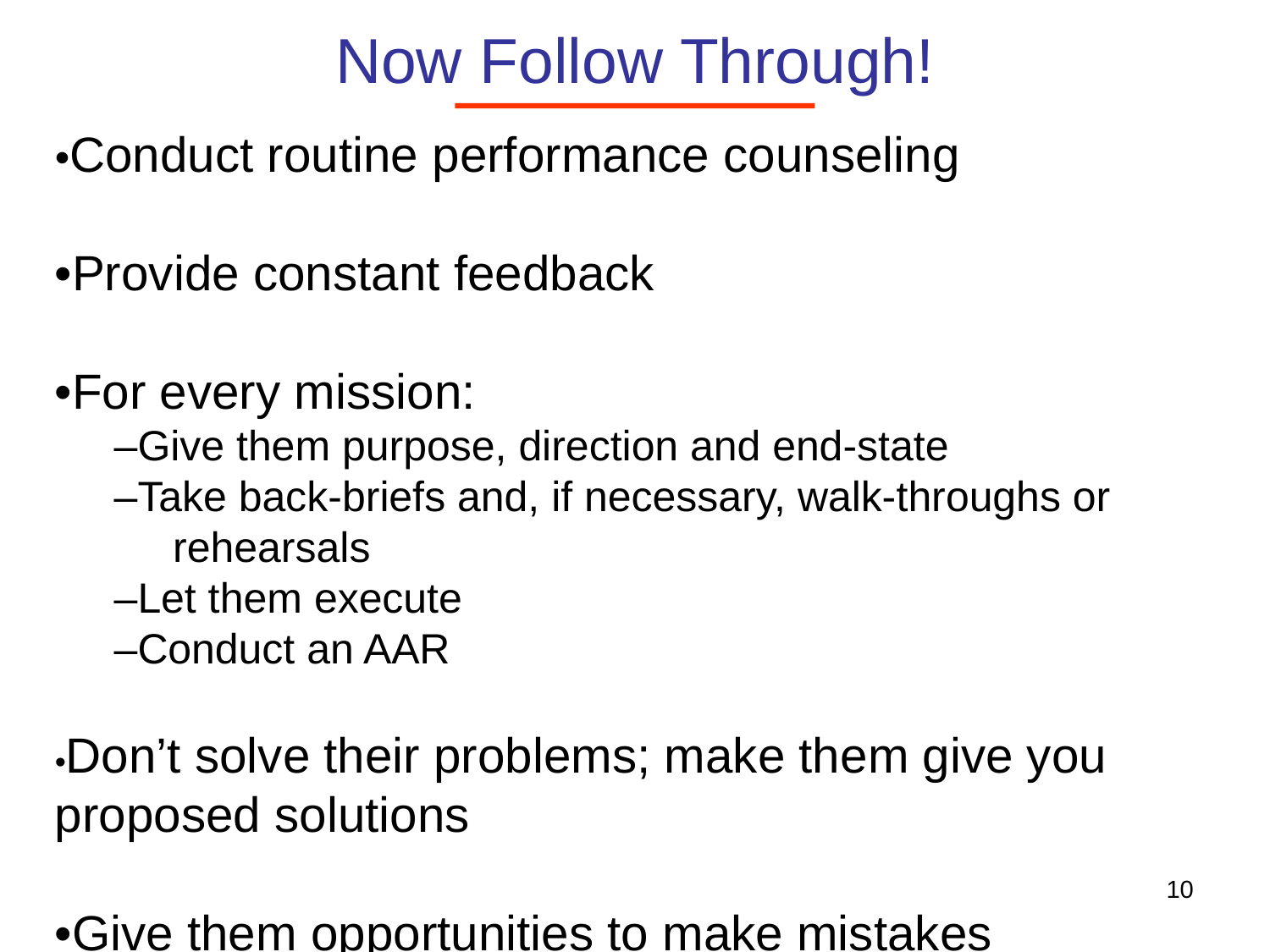

Now Follow Through!

•Conduct routine performance counseling

•Provide constant feedback

•For every mission:
     –Give them purpose, direction and end-state
     –Take back-briefs and, if necessary, walk-throughs or                          rehearsals
     –Let them execute
     –Conduct an AAR

•Don’t solve their problems; make them give you proposed solutions

•Give them opportunities to make mistakes
10